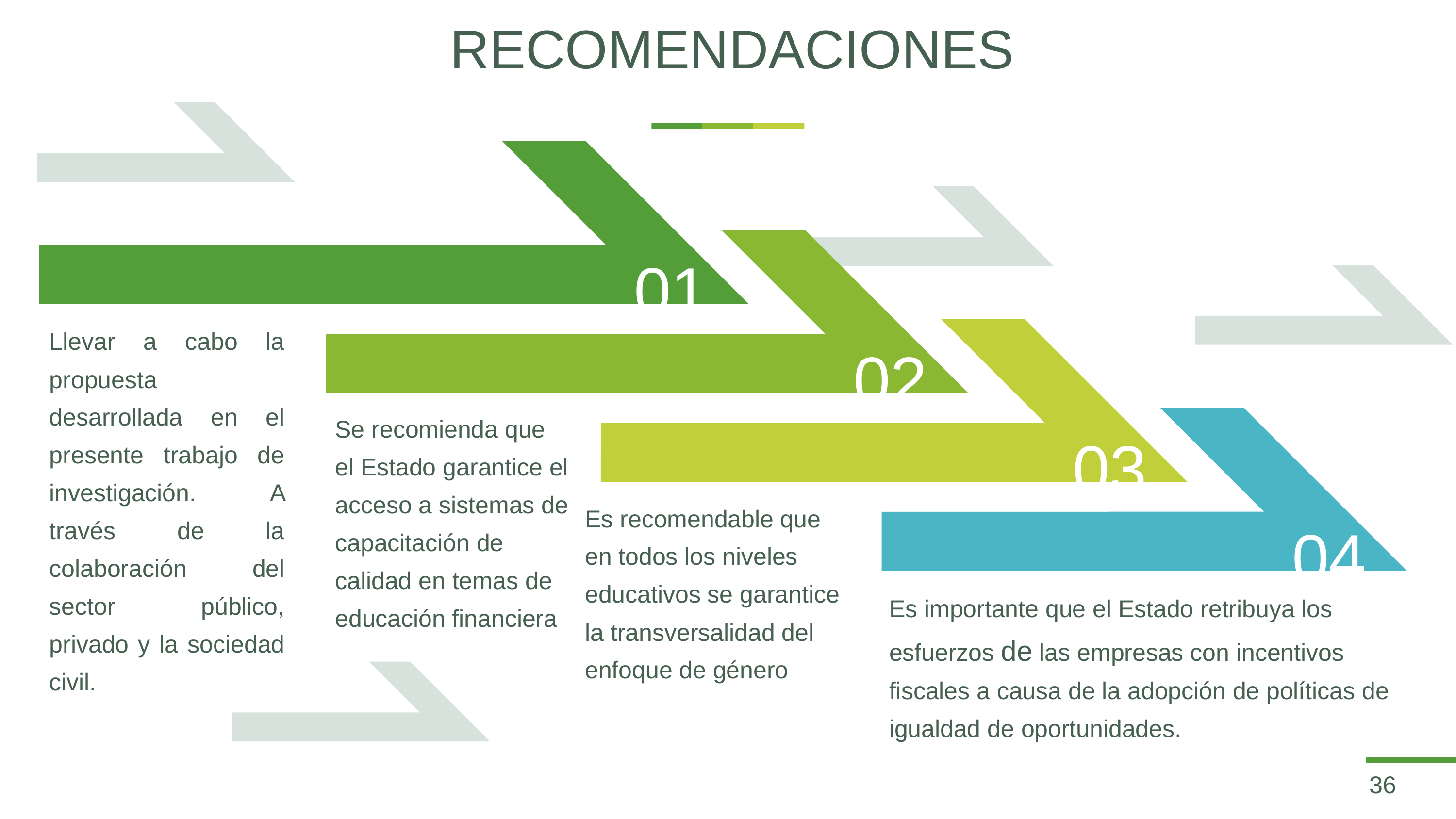

# RECOMENDACIONES
Llevar a cabo la propuesta desarrollada en el presente trabajo de investigación. A través de la colaboración del sector público, privado y la sociedad civil.
Se recomienda que el Estado garantice el acceso a sistemas de capacitación de calidad en temas de educación financiera
Es recomendable que en todos los niveles educativos se garantice la transversalidad del enfoque de género
Es importante que el Estado retribuya los esfuerzos de las empresas con incentivos fiscales a causa de la adopción de políticas de igualdad de oportunidades.
36